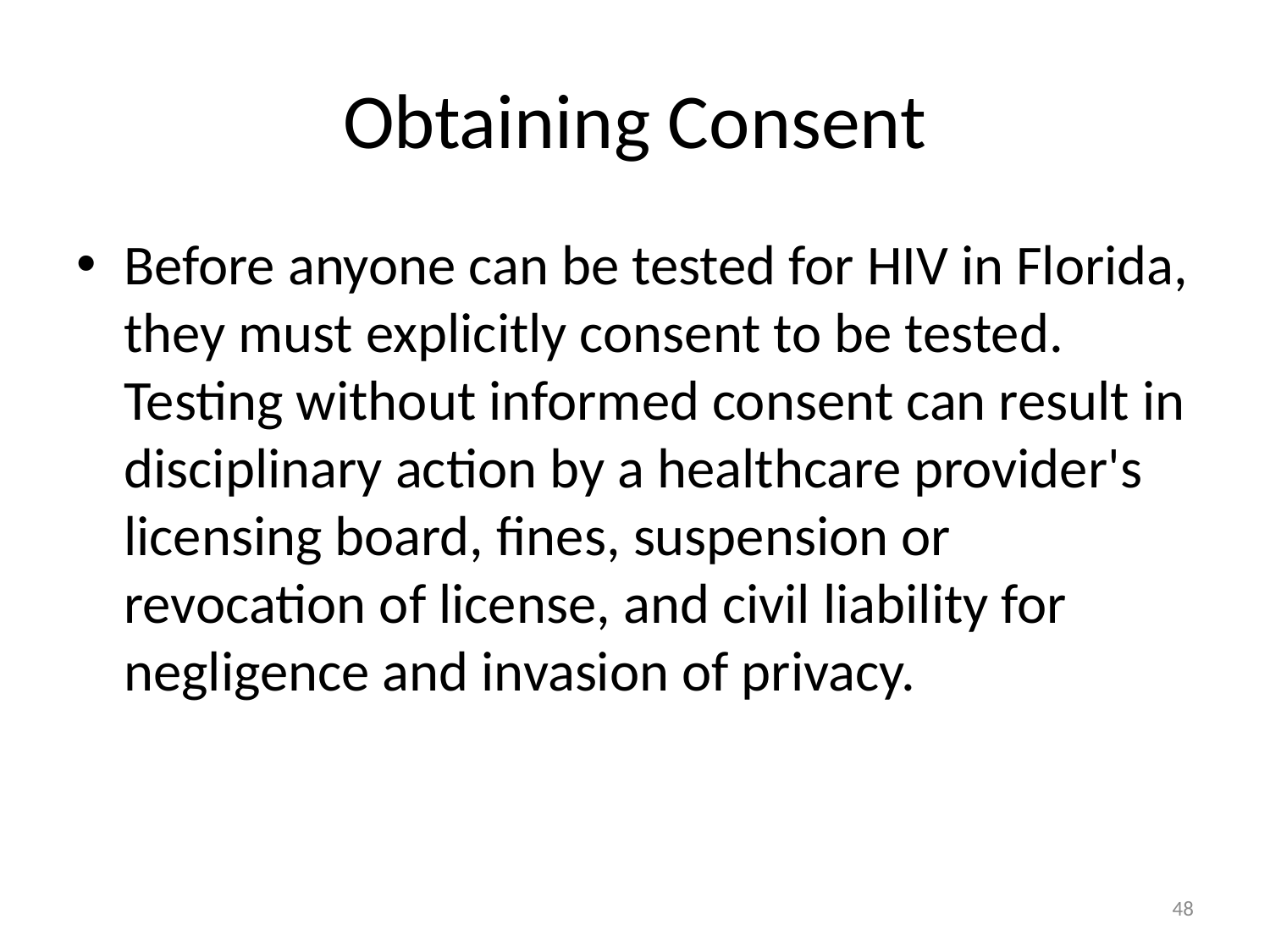

# Obtaining Consent
Before anyone can be tested for HIV in Florida, they must explicitly consent to be tested. Testing without informed consent can result in disciplinary action by a healthcare provider's licensing board, fines, suspension or revocation of license, and civil liability for negligence and invasion of privacy.
48